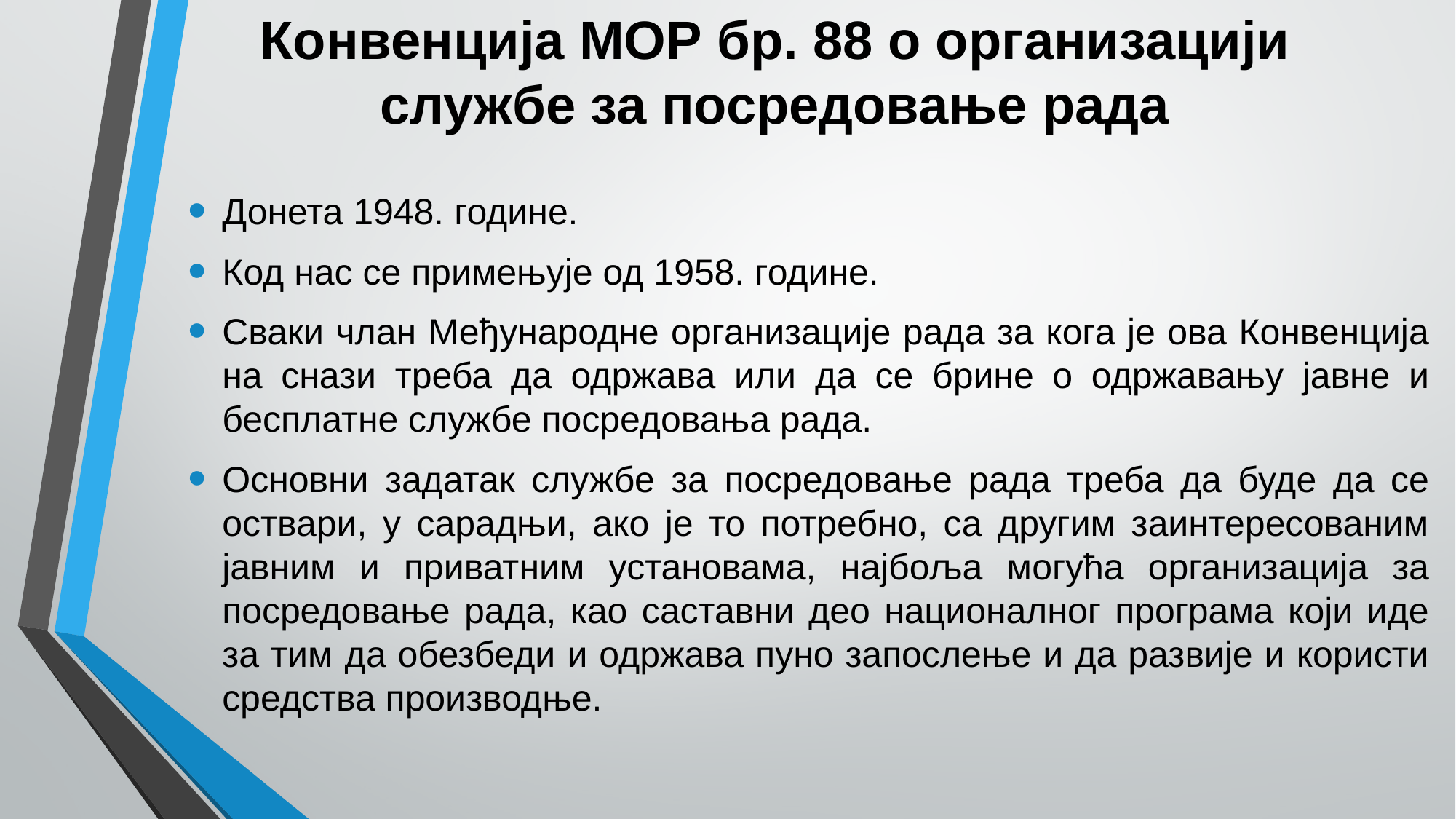

# Конвенција МОР бр. 88 о организацији службе за посредовање рада
Донета 1948. године.
Код нас се примењује од 1958. године.
Сваки члан Међународне организације рада за кога је ова Конвенција на снази треба да одржава или да се брине о одржавању јавне и бесплатне службе посредовања рада.
Основни задатак службе за посредовање рада треба да буде да се оствари, у сарадњи, ако је то потребно, са другим заинтересованим јавним и приватним установама, најбоља могућа организација за посредовање рада, као саставни део националног програма који иде за тим да обезбеди и одржава пуно запослење и да развије и користи средства производње.